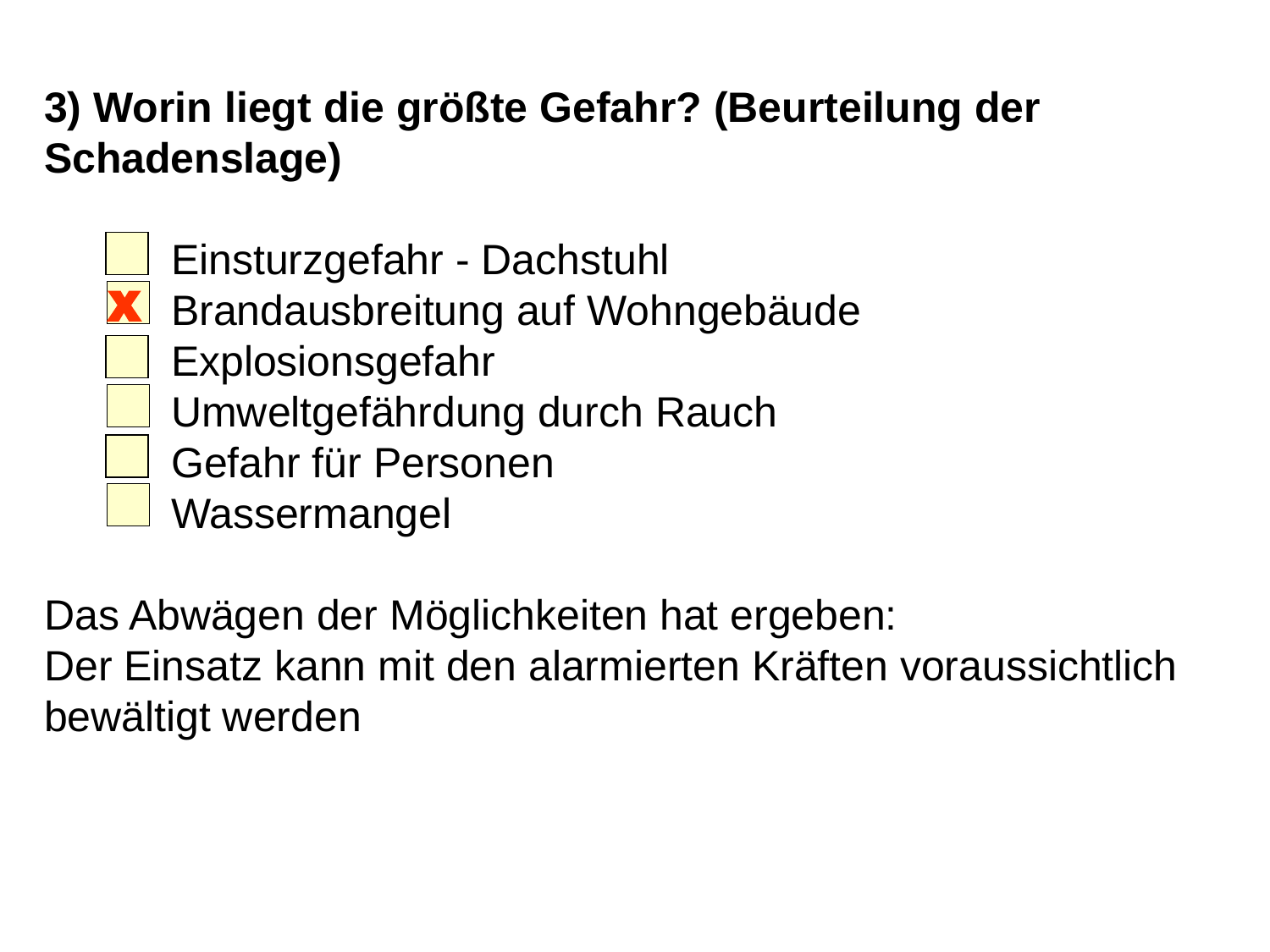

3) Worin liegt die größte Gefahr? (Beurteilung der Schadenslage)

	Einsturzgefahr - Dachstuhl
	Brandausbreitung auf Wohngebäude
	Explosionsgefahr
	Umweltgefährdung durch Rauch
	Gefahr für Personen
	Wassermangel

Das Abwägen der Möglichkeiten hat ergeben:
Der Einsatz kann mit den alarmierten Kräften voraussichtlich bewältigt werden

X

8